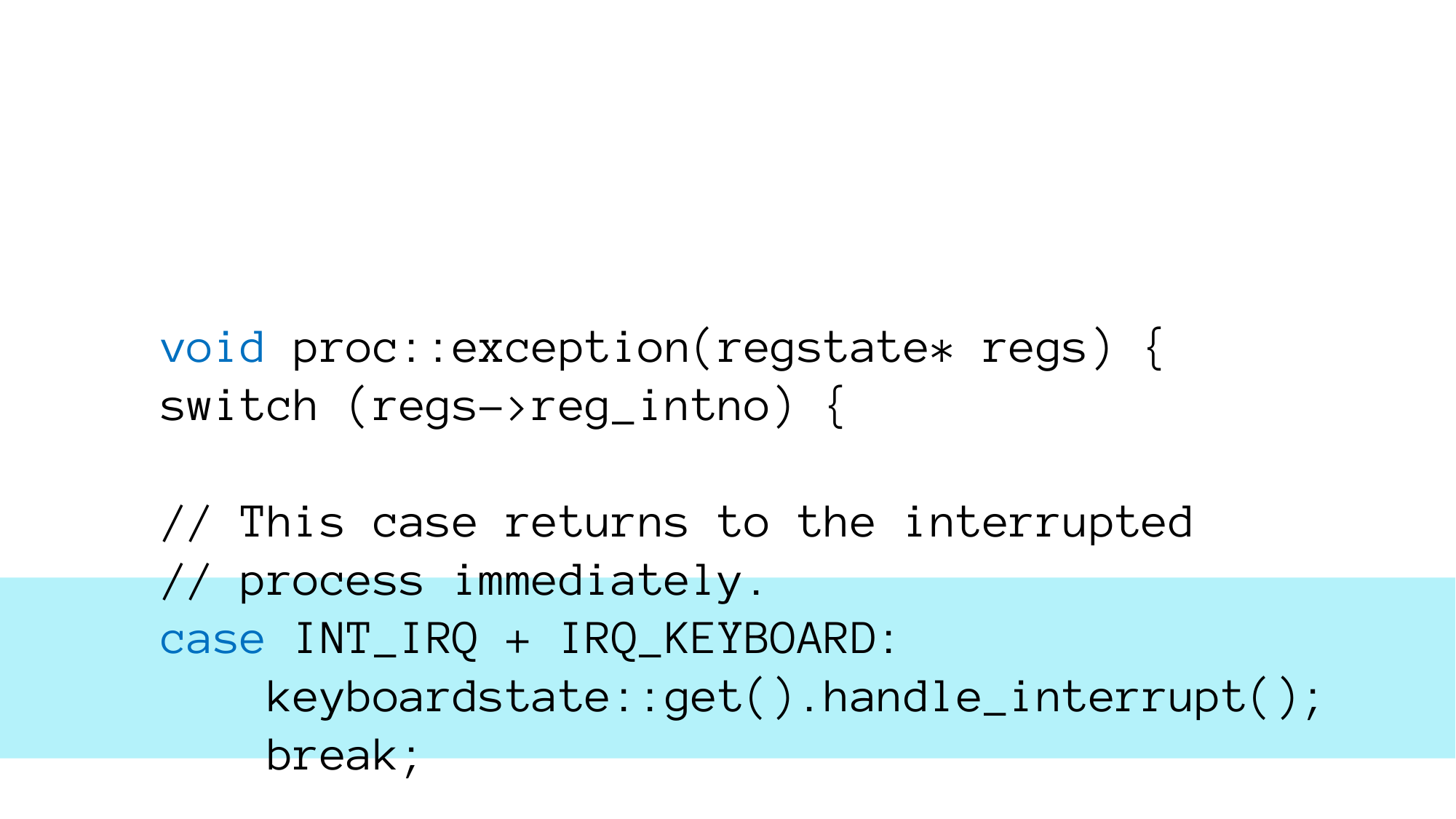

void proc::exception(regstate* regs) {
switch (regs->reg_intno) {

// This case returns to the interrupted
// process immediately.
case INT_IRQ + IRQ_KEYBOARD:
    keyboardstate::get().handle_interrupt();
    break;

// WHAT IS HAPPENING HERE
case INT_IRQ + IRQ_TIMER: {
    cpustate* cpu = this_cpu();
    if (cpu->cpuindex_ == 0) {
        ++ticks;
        kdisplay_ontick();
    }
    lapicstate::get().ack();
    regs_ = regs;
    yield_noreturn();
    break; /* will not be reached */
 }